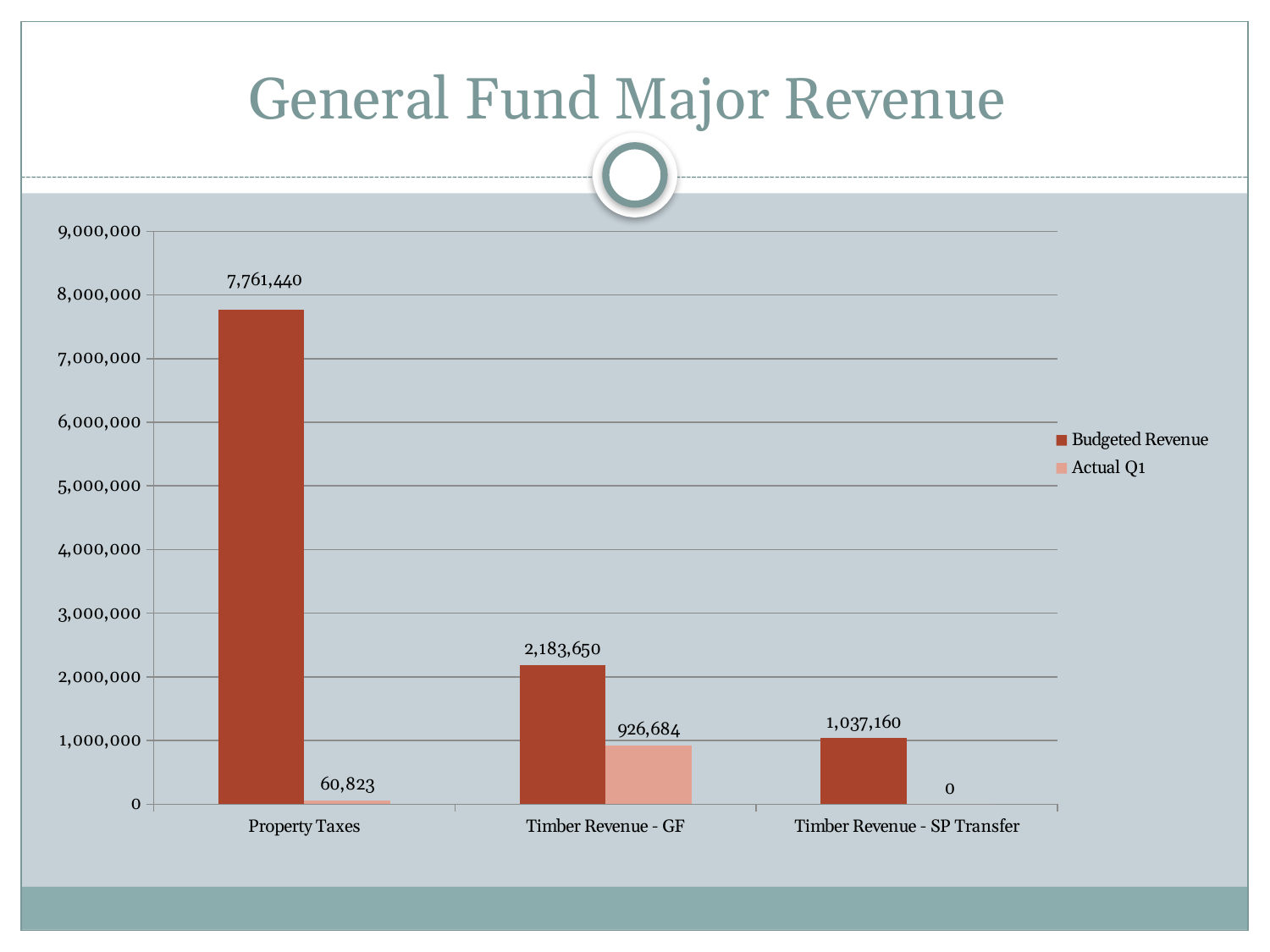

# General Fund Major Revenue

### Chart

| Category | Budgeted Revenue | Actual Q1 |
|---|---|---|
| Property Taxes | 7761440.0 | 60823.3 |
| Timber Revenue - GF | 2183650.0 | 926684.4 |
| Timber Revenue - SP Transfer | 1037160.0 | 0.0 |